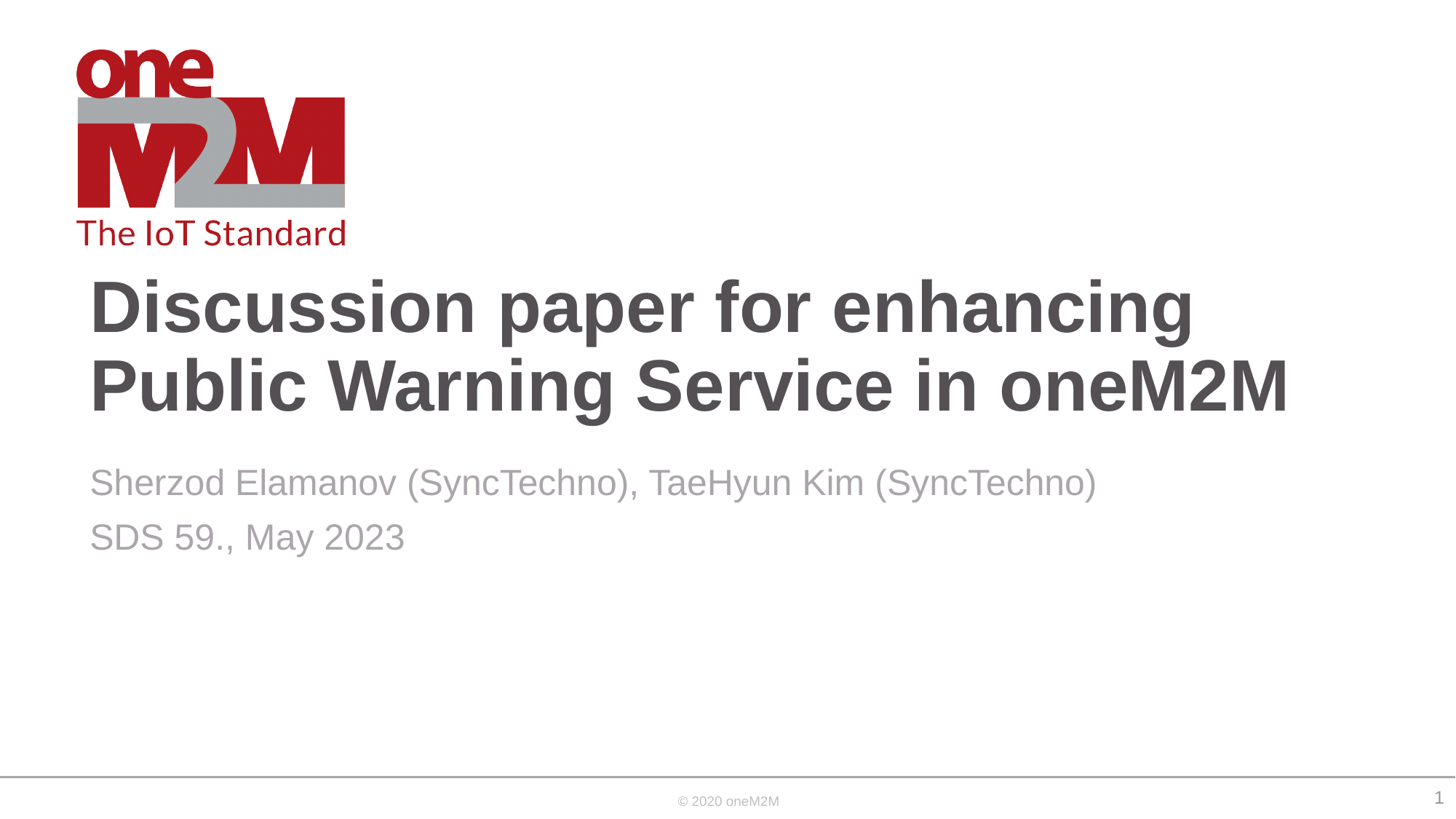

# Discussion paper for enhancing Public Warning Service in oneM2M
Sherzod Elamanov (SyncTechno), TaeHyun Kim (SyncTechno)
SDS 59., May 2023
1